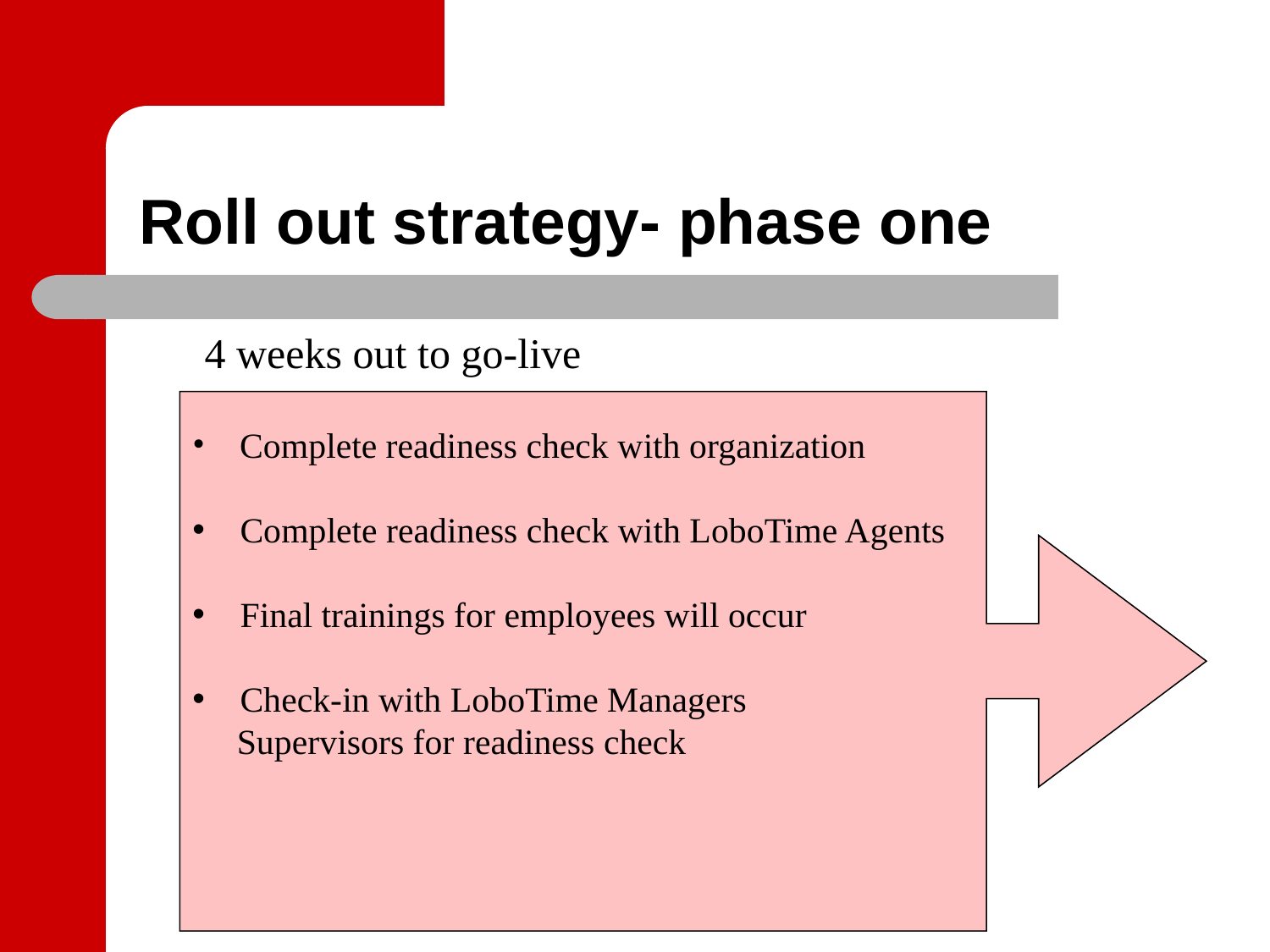

# Roll out strategy- phase one
4 weeks out to go-live

Complete readiness check with organization

Complete readiness check with LoboTime Agents

Final trainings for employees will occur

Check-in with LoboTime Managers
     Supervisors for readiness check